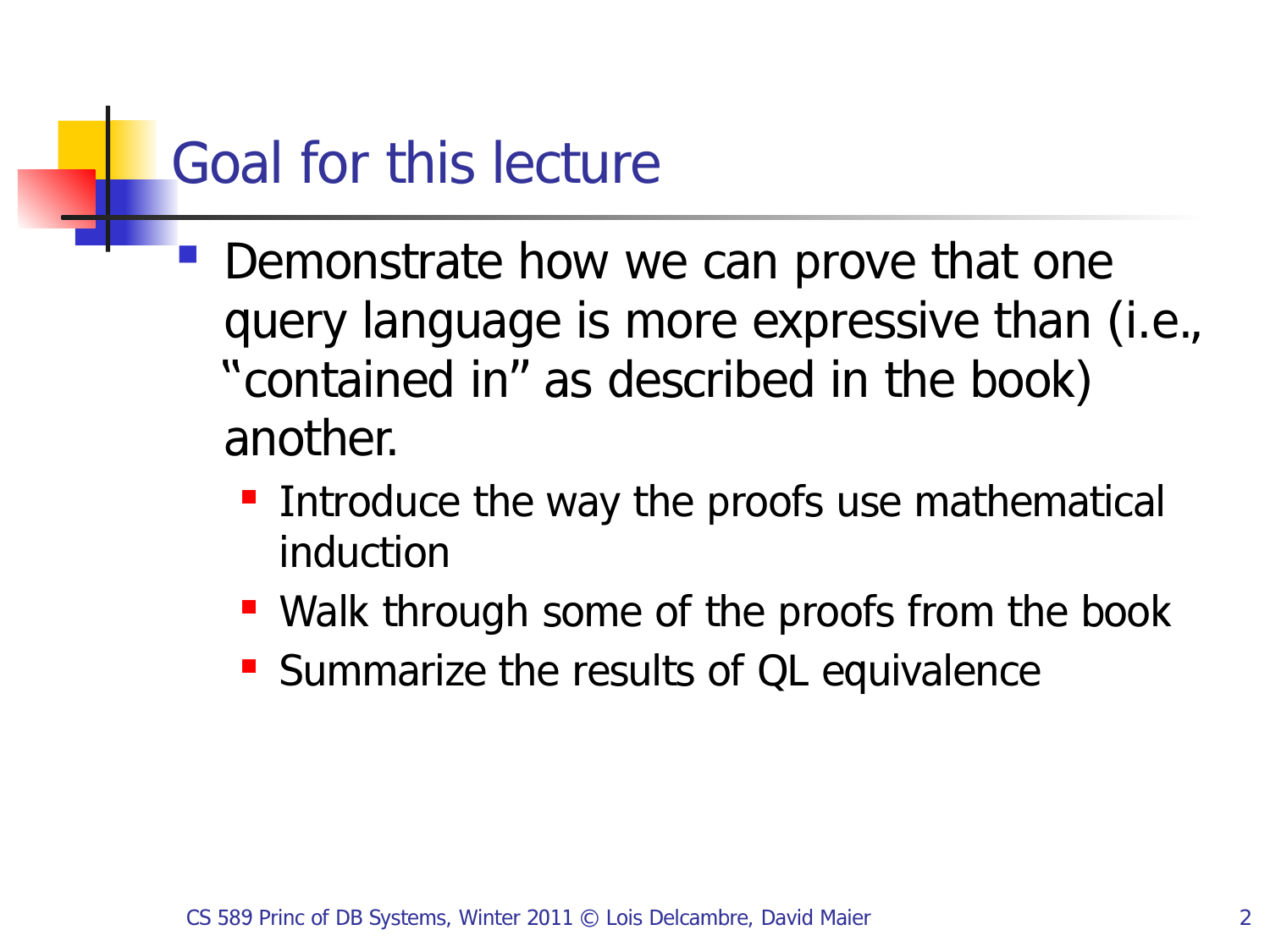

# Goal for this lecture
Demonstrate how we can prove that one query language is more expressive than (i.e., “contained in” as described in the book) another.
Introduce the way the proofs use mathematical induction
Walk through some of the proofs from the book
Summarize the results of QL equivalence